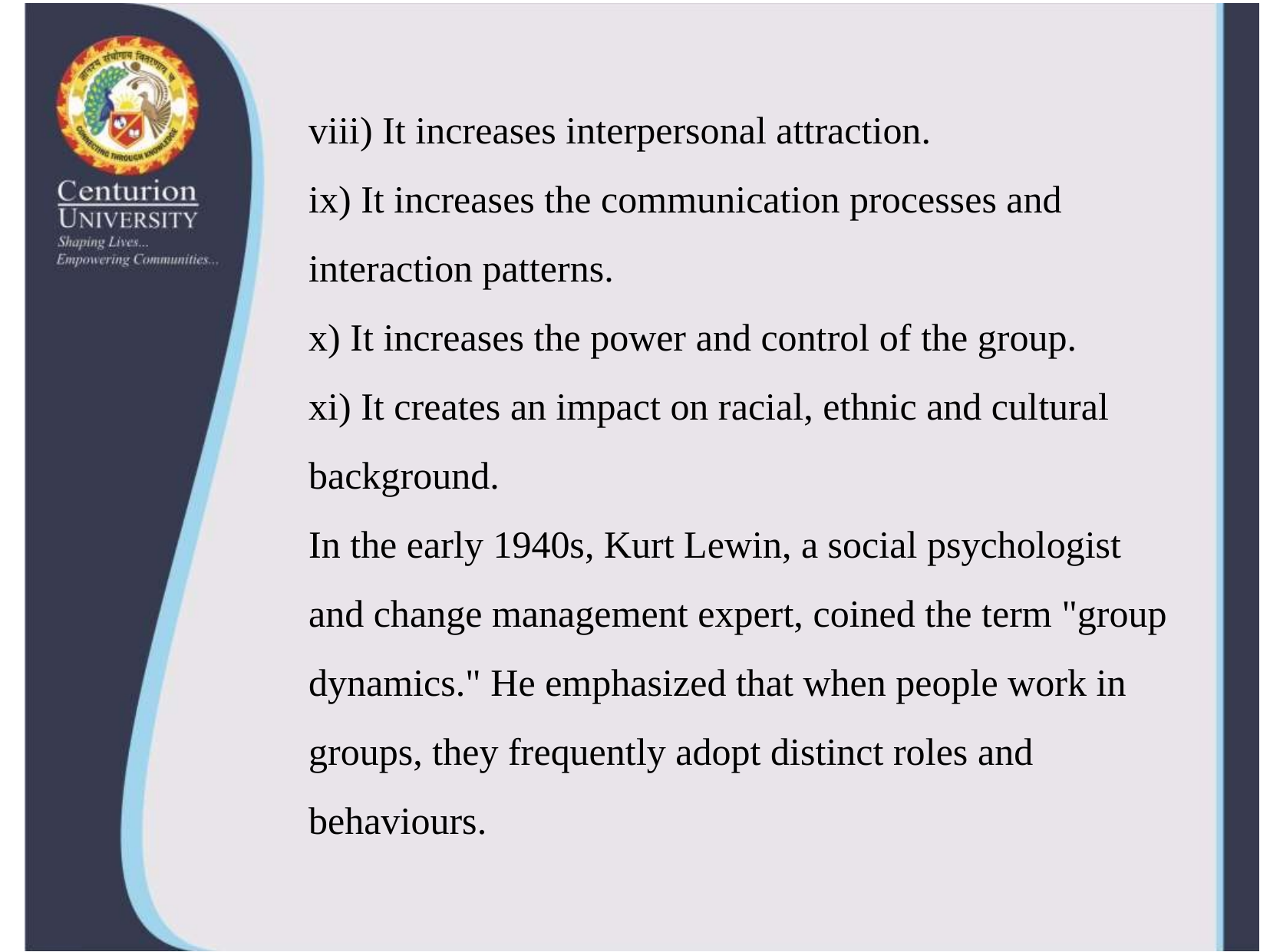

viii) It increases interpersonal attraction.
ix) It increases the communication processes and interaction patterns.
x) It increases the power and control of the group.
xi) It creates an impact on racial, ethnic and cultural background.
In the early 1940s, Kurt Lewin, a social psychologist and change management expert, coined the term "group dynamics." He emphasized that when people work in groups, they frequently adopt distinct roles and behaviours.